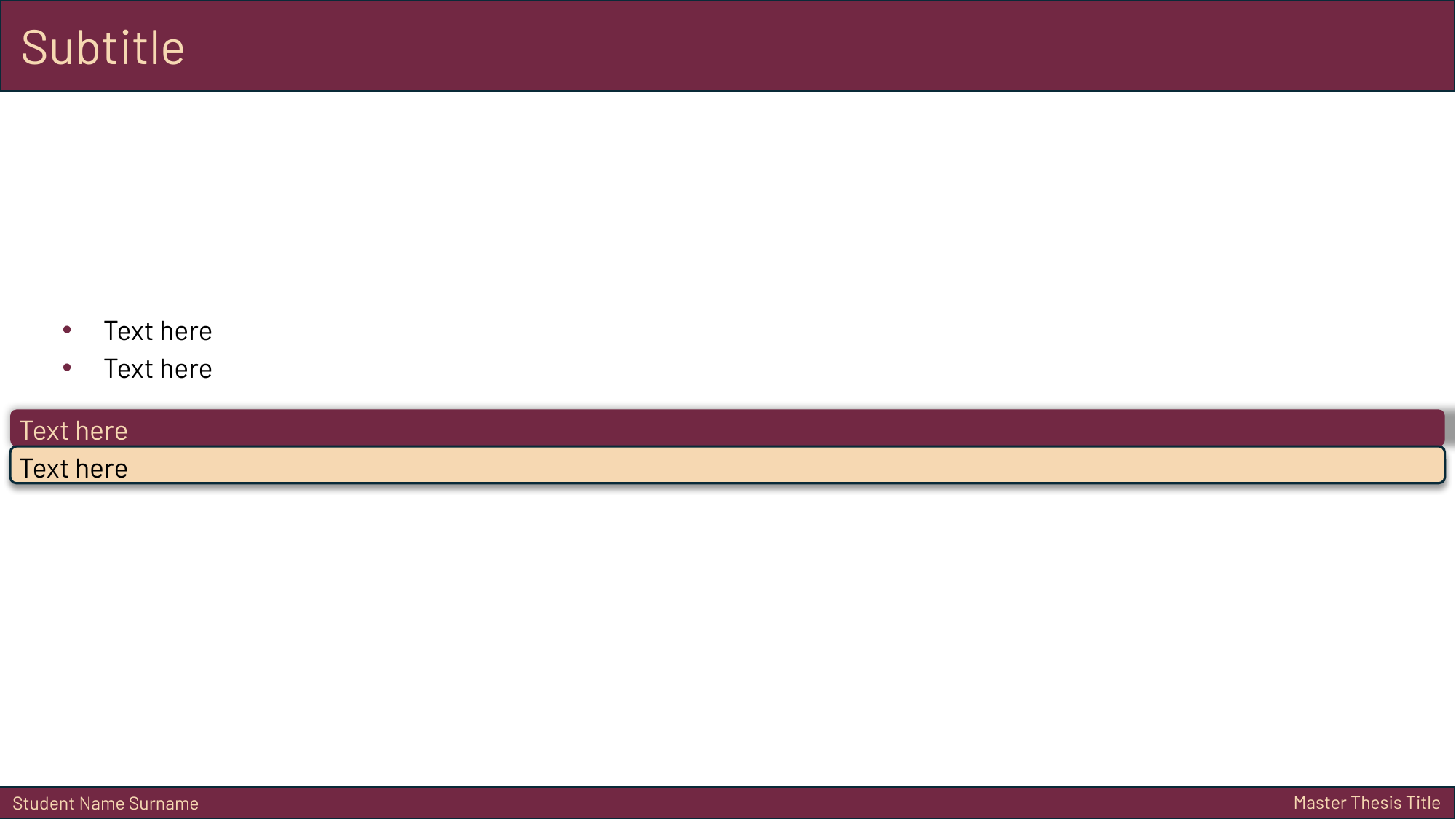

Subtitle
Text here
Text here
Text here

Text here

Master Thesis Title

Student Name Surname